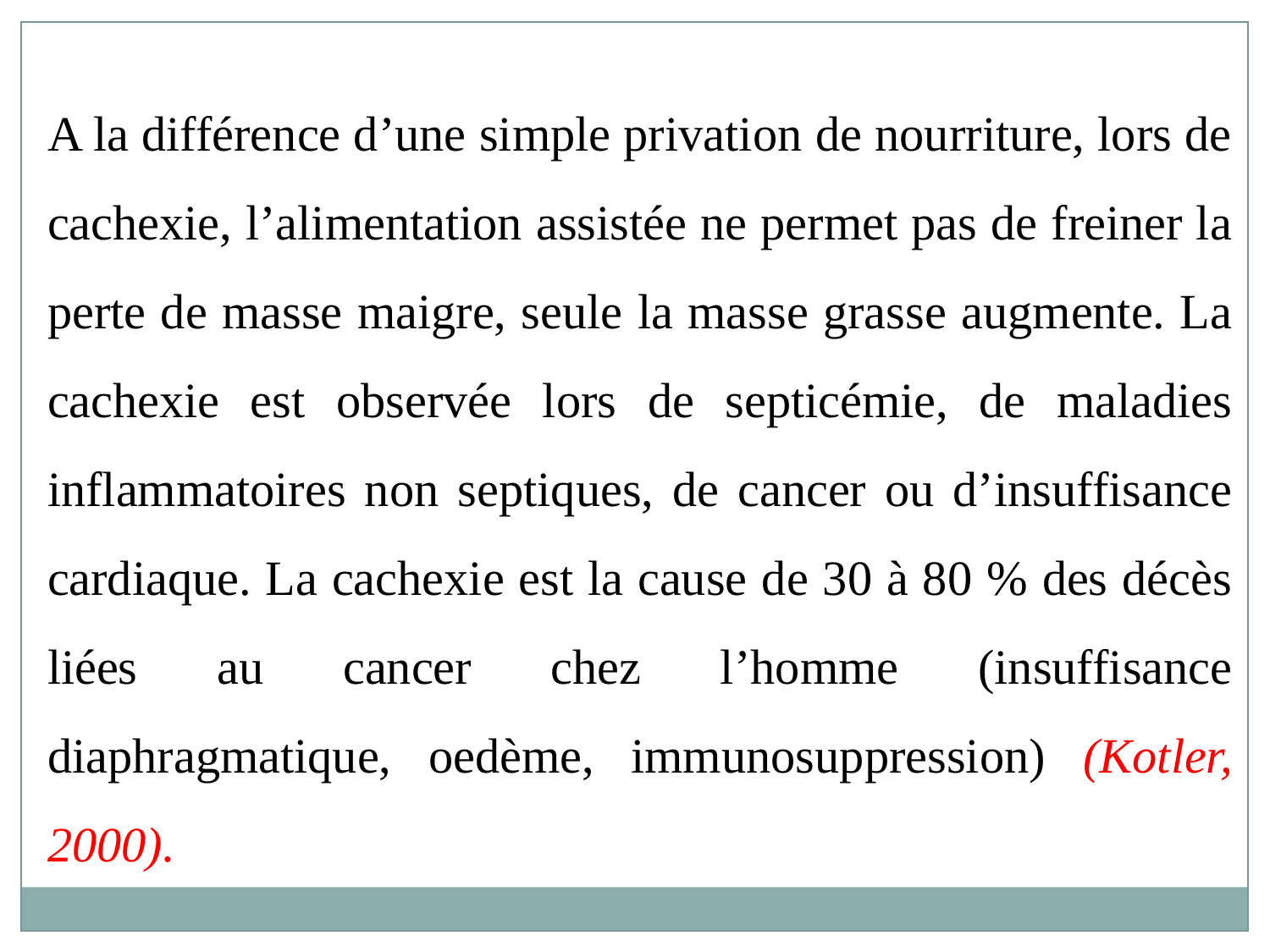

A la différence d’une simple privation de nourriture, lors de cachexie, l’alimentation assistée ne permet pas de freiner la perte de masse maigre, seule la masse grasse augmente. La cachexie est observée lors de septicémie, de maladies inflammatoires non septiques, de cancer ou d’insuffisance cardiaque. La cachexie est la cause de 30 à 80 % des décès liées au cancer chez l’homme (insuffisance diaphragmatique, oedème, immunosuppression) (Kotler, 2000).